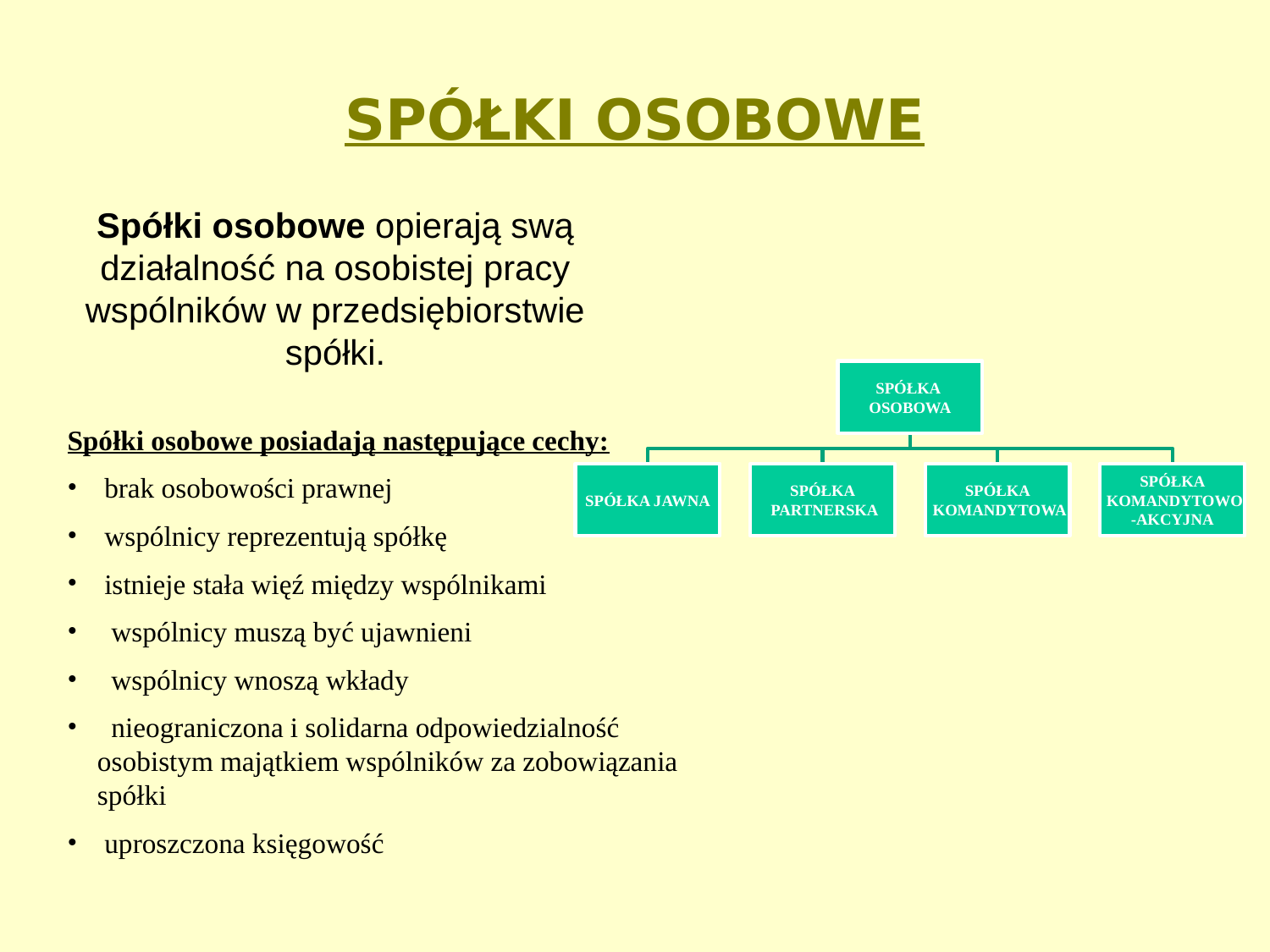

# SPÓŁKI OSOBOWE
Spółki osobowe opierają swą działalność na osobistej pracy wspólników w przedsiębiorstwie spółki.
SPÓŁKA
OSOBOWA
SPÓŁKA JAWNA
SPÓŁKA
 PARTNERSKA
SPÓŁKA
 KOMANDYTOWA
SPÓŁKA
 KOMANDYTOWO
-AKCYJNA
Spółki osobowe posiadają następujące cechy:
 brak osobowości prawnej
 wspólnicy reprezentują spółkę
 istnieje stała więź między wspólnikami
  wspólnicy muszą być ujawnieni
  wspólnicy wnoszą wkłady
  nieograniczona i solidarna odpowiedzialność osobistym majątkiem wspólników za zobowiązania spółki
 uproszczona księgowość